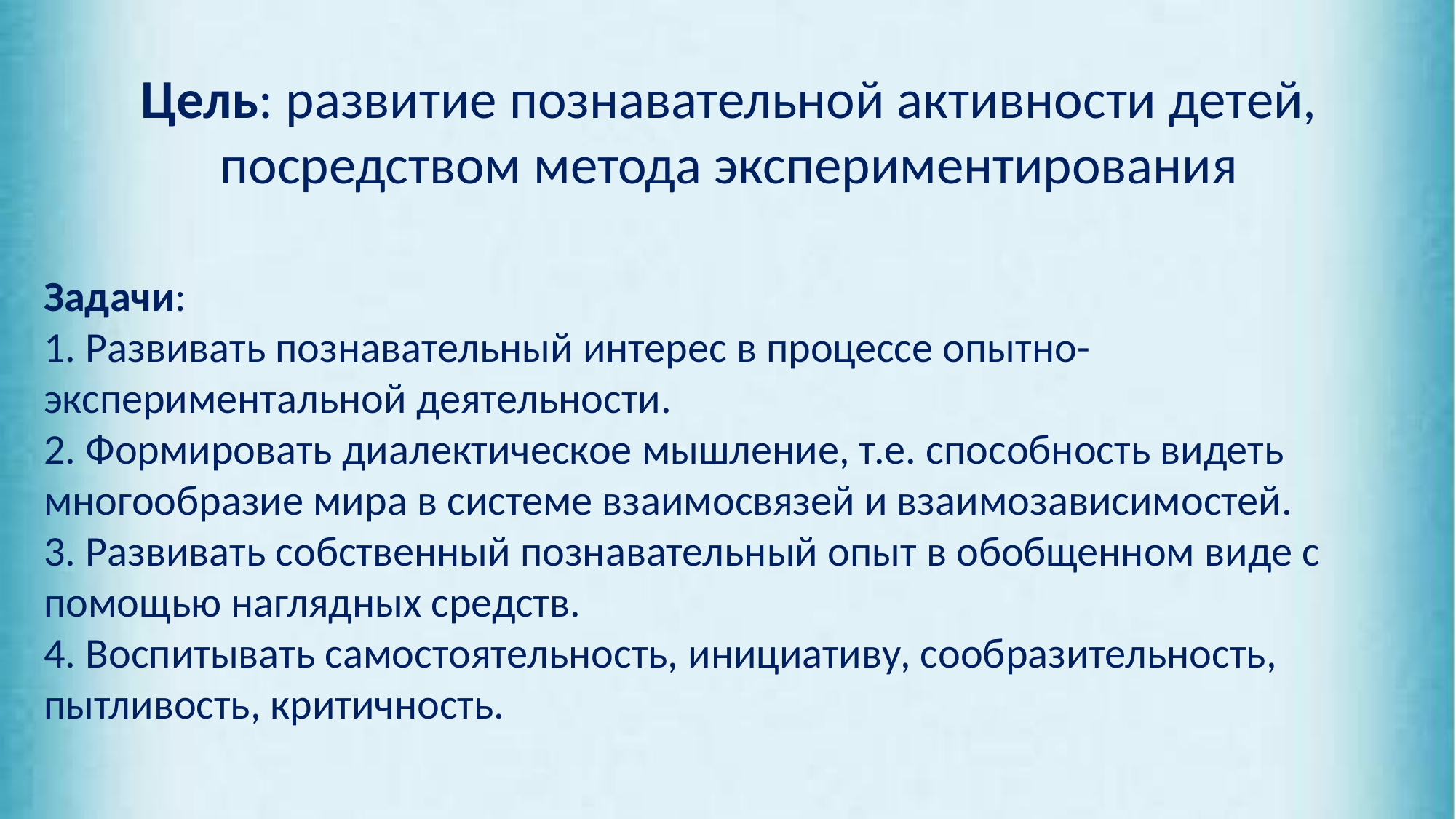

Цель: развитие познавательной активности детей, посредством метода экспериментирования

Задачи:
1. Развивать познавательный интерес в процессе опытно-экспериментальной деятельности.
2. Формировать диалектическое мышление, т.е. способность видеть многообразие мира в системе взаимосвязей и взаимозависимостей.
3. Развивать собственный познавательный опыт в обобщенном виде с помощью наглядных средств.
4. Воспитывать самостоятельность, инициативу, сообразительность, пытливость, критичность.